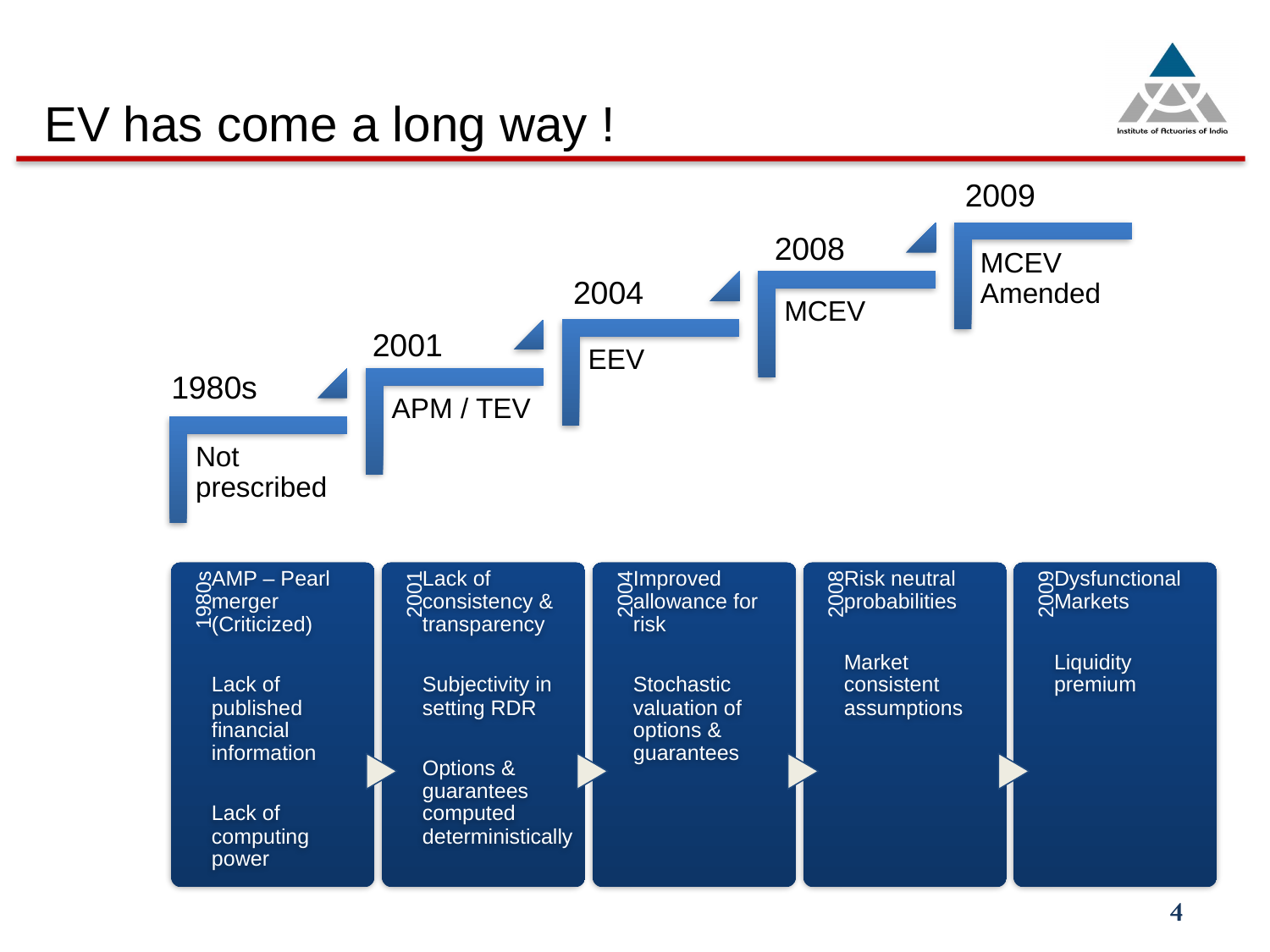

EV has come a long way !
2009
Not prescribed
APM / TEV
EEV
MCEV
MCEV Amended
2008
2004
2001
1980s
1980s
AMP – Pearl merger (Criticized)

Lack of published financial information

Lack of computing power
2001
Lack of consistency & transparency

Subjectivity in setting RDR

Options & guarantees computed deterministically
2004
Improved allowance for risk

Stochastic valuation of options & guarantees
2008
Risk neutral probabilities

Market consistent assumptions
2009
Dysfunctional Markets

Liquidity premium
4